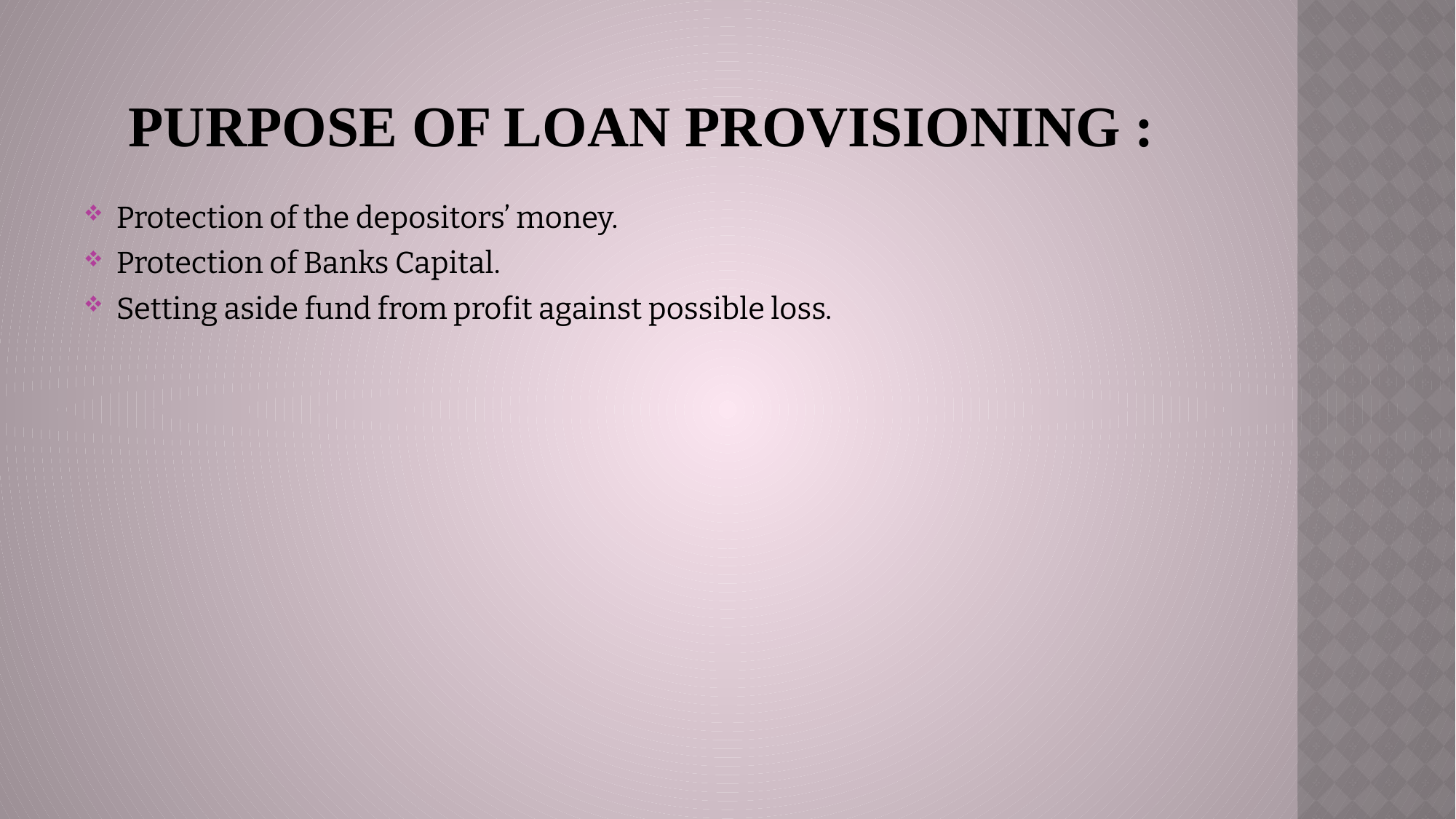

# Purpose of loan provisioning :
Protection of the depositors’ money.
Protection of Banks Capital.
Setting aside fund from profit against possible loss.